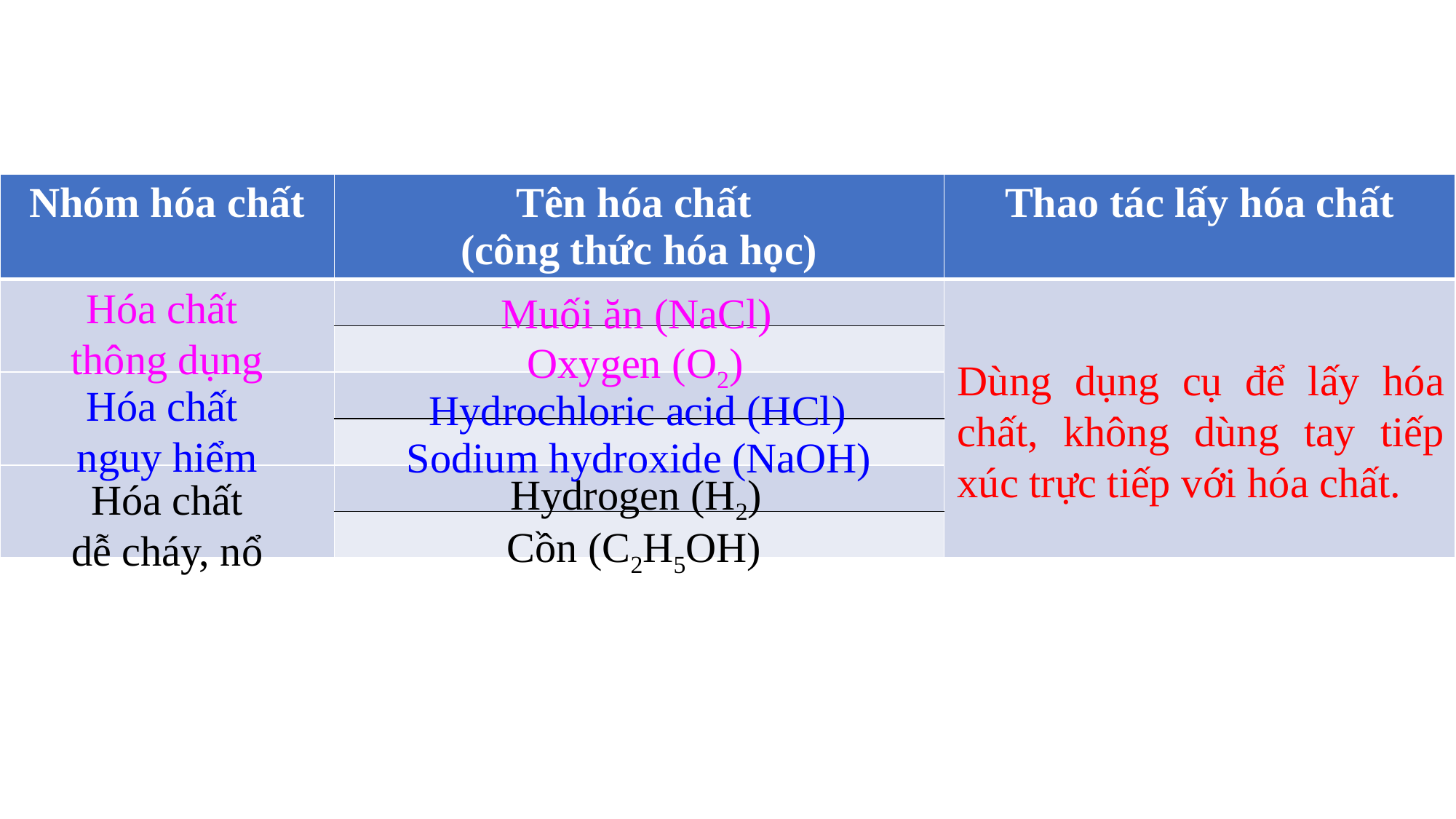

| Nhóm hóa chất | Tên hóa chất (công thức hóa học) | Thao tác lấy hóa chất |
| --- | --- | --- |
|  |  |  |
|  |  |  |
|  |  |  |
|  |  |  |
|  |  |  |
|  |  |  |
Hóa chất
thông dụng
Muối ăn (NaCl)
Oxygen (O2)
Dùng dụng cụ để lấy hóa chất, không dùng tay tiếp xúc trực tiếp với hóa chất.
Hóa chất
nguy hiểm
Hydrochloric acid (HCl)
Sodium hydroxide (NaOH)
Hydrogen (H2)
Hóa chất
dễ cháy, nổ
Cồn (C2H5OH)